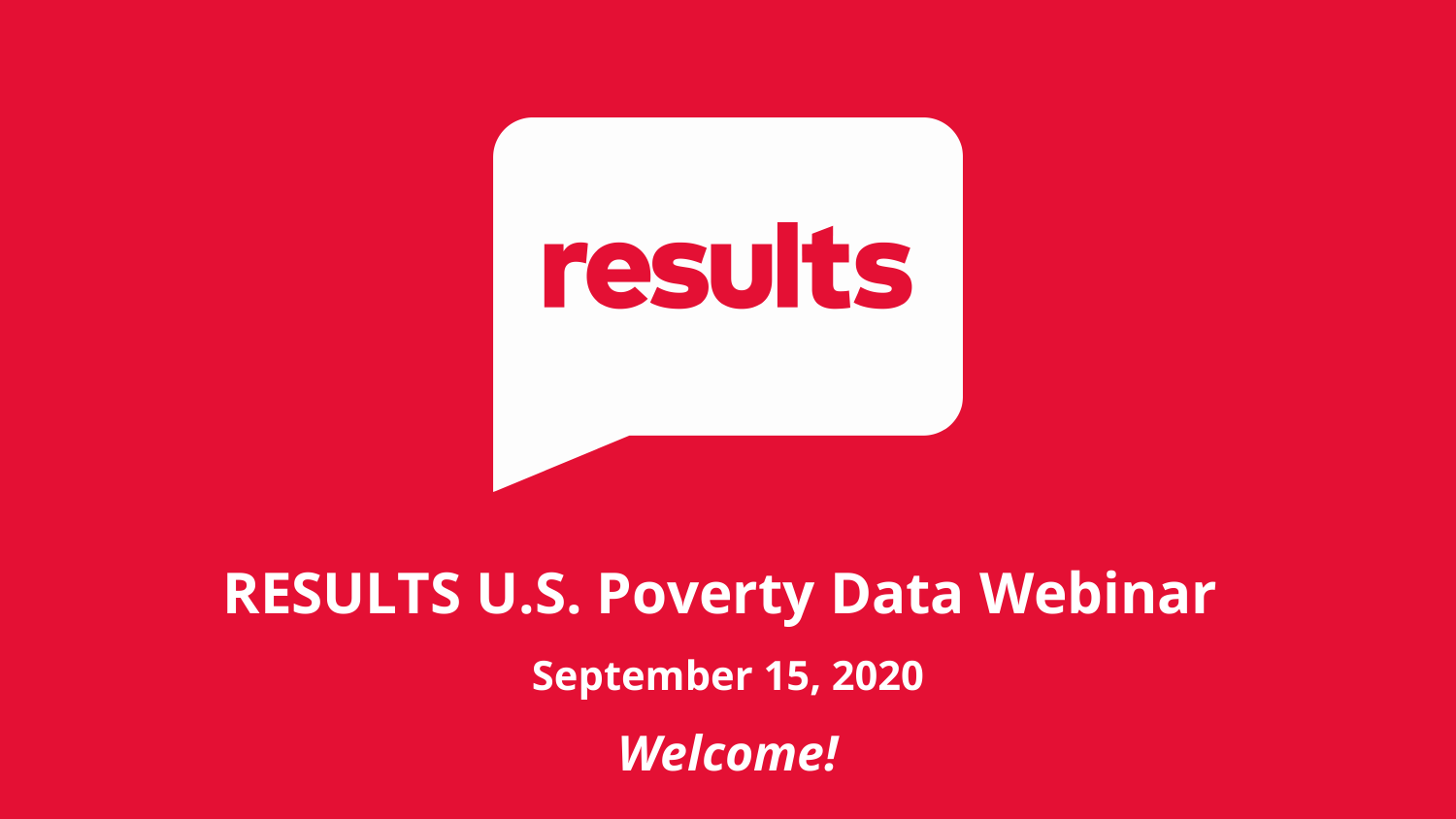

RESULTS U.S. Poverty Data Webinar
September 15, 2020
Welcome!